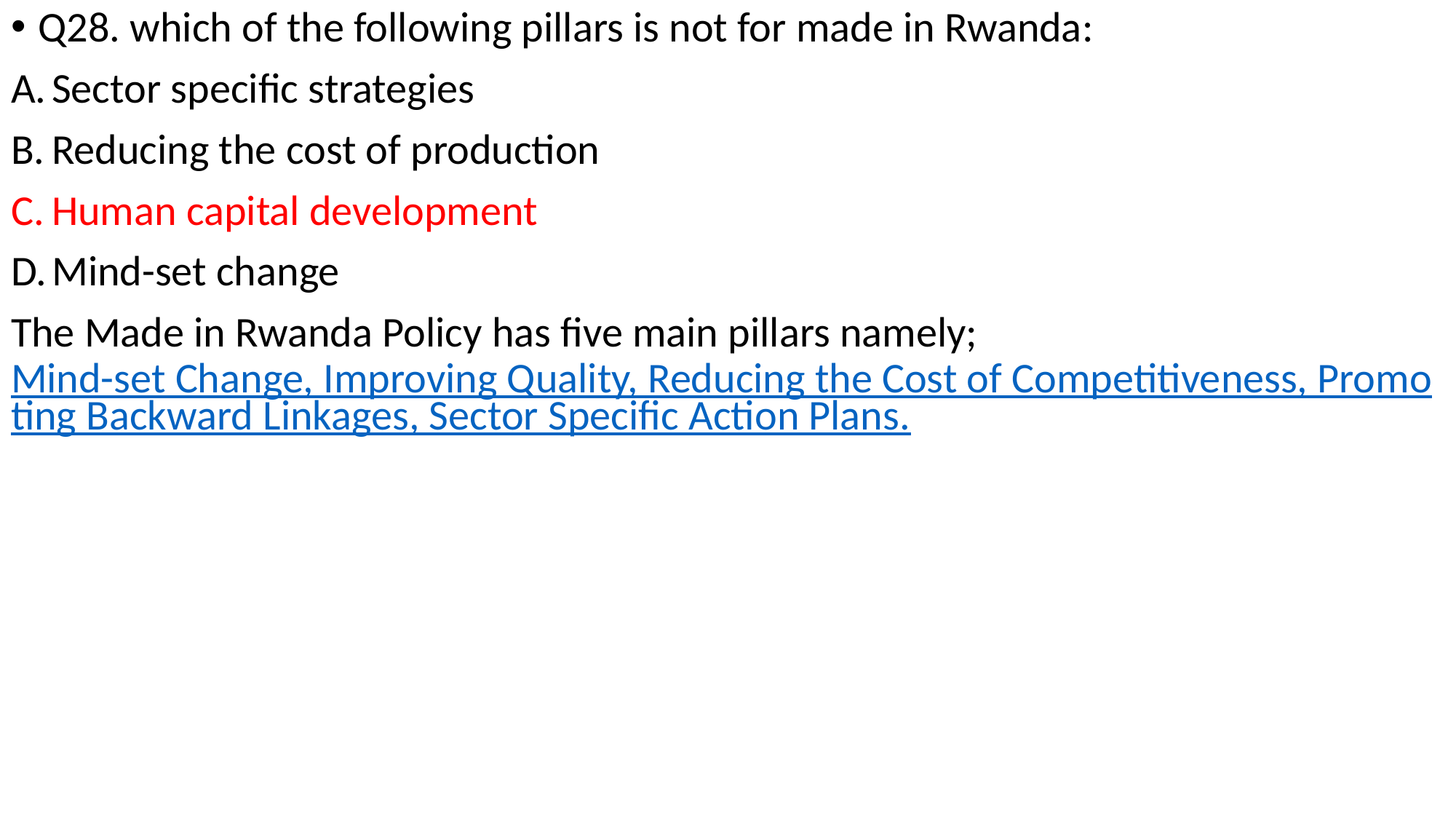

Q28. which of the following pillars is not for made in Rwanda:
Sector specific strategies
Reducing the cost of production
Human capital development
Mind-set change
The Made in Rwanda Policy has five main pillars namely; Mind-set Change, Improving Quality, Reducing the Cost of Competitiveness, Promoting Backward Linkages, Sector Specific Action Plans.